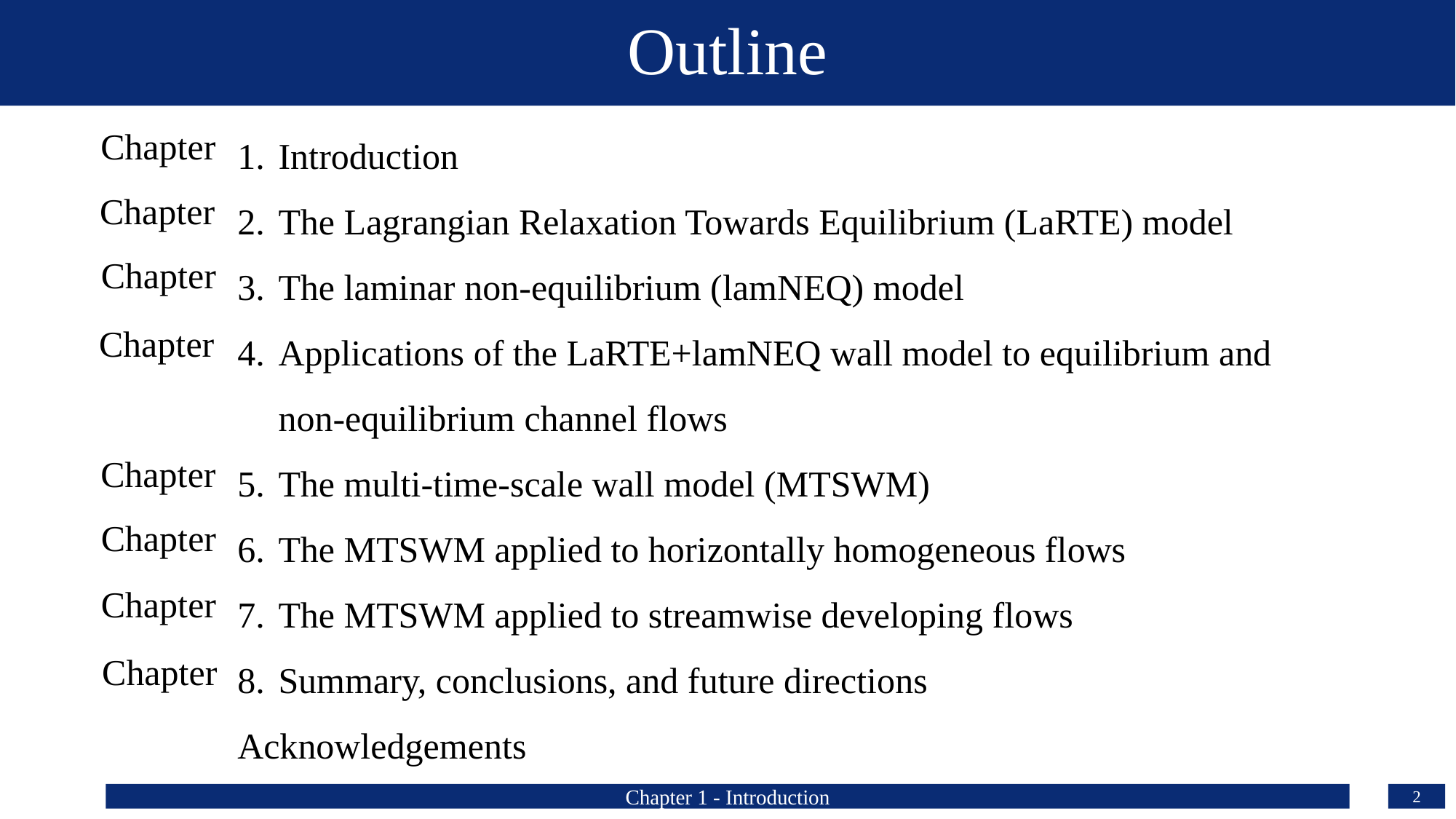

# Outline
Introduction
The Lagrangian Relaxation Towards Equilibrium (LaRTE) model
The laminar non-equilibrium (lamNEQ) model
Applications of the LaRTE+lamNEQ wall model to equilibrium and non-equilibrium channel flows
The multi-time-scale wall model (MTSWM)
The MTSWM applied to horizontally homogeneous flows
The MTSWM applied to streamwise developing flows
Summary, conclusions, and future directions
Acknowledgements
Chapter
Chapter
Chapter
Chapter
Chapter
Chapter
Chapter
Chapter
Chapter 1 - Introduction
2